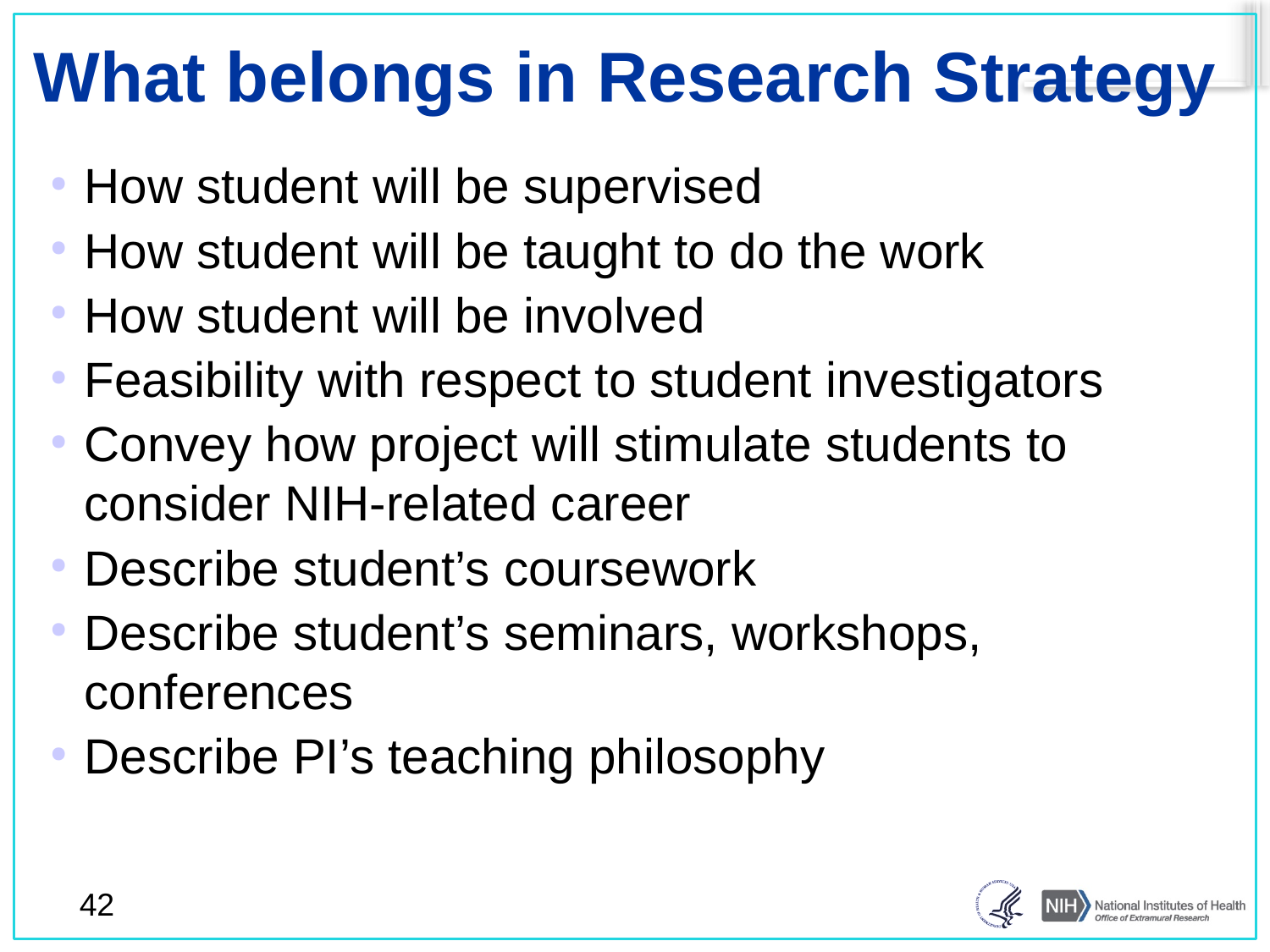

# What belongs in Research Strategy
How student will be supervised
How student will be taught to do the work
How student will be involved
Feasibility with respect to student investigators
Convey how project will stimulate students to consider NIH-related career
Describe student’s coursework
Describe student’s seminars, workshops, conferences
Describe PI’s teaching philosophy
42